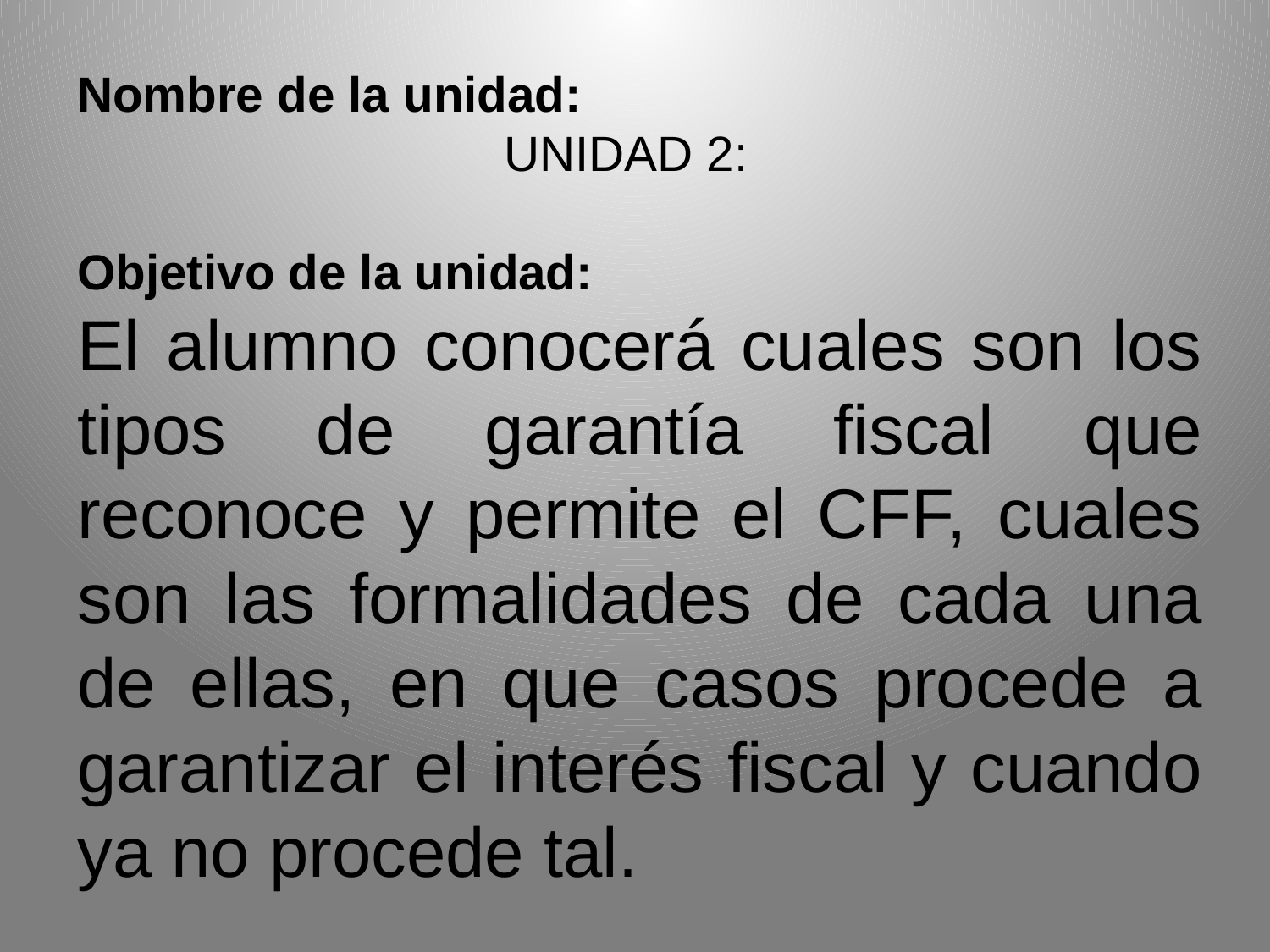

Nombre de la unidad:
UNIDAD 2:

Objetivo de la unidad:
El alumno conocerá cuales son los tipos de garantía fiscal que reconoce y permite el CFF, cuales son las formalidades de cada una de ellas, en que casos procede a garantizar el interés fiscal y cuando ya no procede tal.